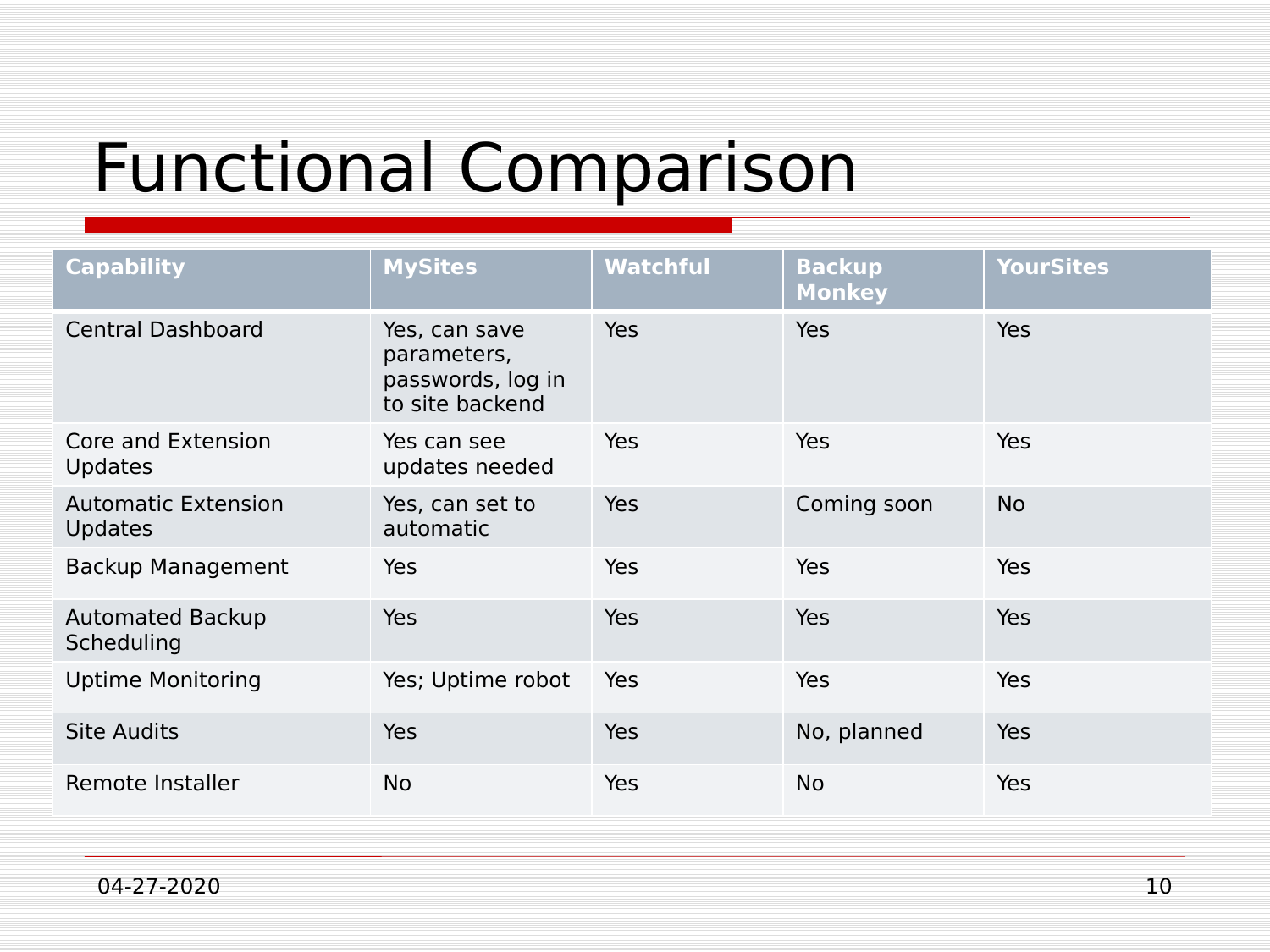

# Functional Comparison
| Capability | MySites | Watchful | Backup Monkey | YourSites |
| --- | --- | --- | --- | --- |
| Central Dashboard | Yes, can save parameters, passwords, log in to site backend | Yes | Yes | Yes |
| Core and Extension Updates | Yes can see updates needed | Yes | Yes | Yes |
| Automatic Extension Updates | Yes, can set to automatic | Yes | Coming soon | No |
| Backup Management | Yes | Yes | Yes | Yes |
| Automated Backup Scheduling | Yes | Yes | Yes | Yes |
| Uptime Monitoring | Yes; Uptime robot | Yes | Yes | Yes |
| Site Audits | Yes | Yes | No, planned | Yes |
| Remote Installer | No | Yes | No | Yes |
04-27-2020
10